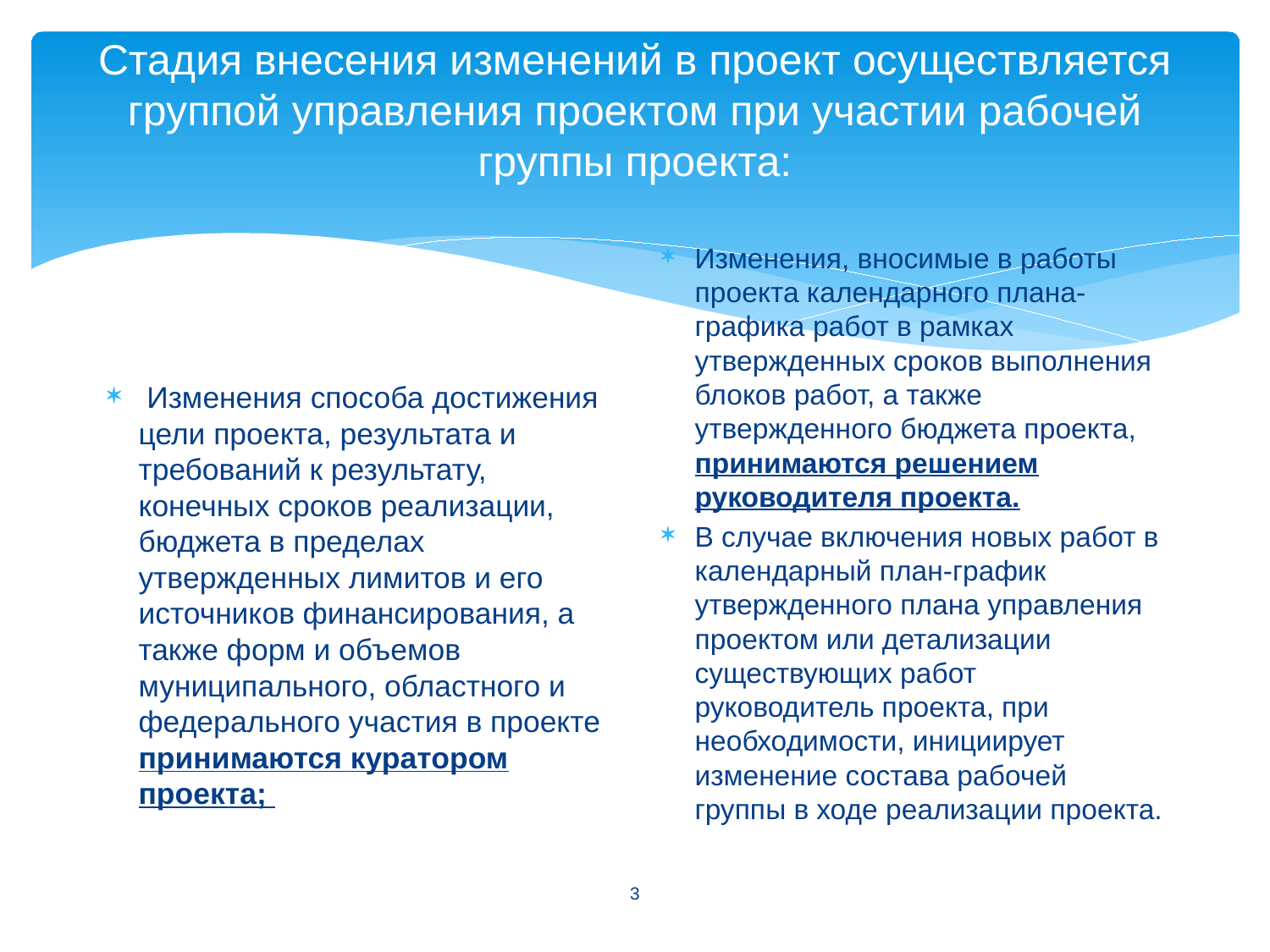

# Стадия внесения изменений в проект осуществляется группой управления проектом при участии рабочей группы проекта:
Изменения, вносимые в работы проекта календарного плана-графика работ в рамках утвержденных сроков выполнения блоков работ, а также утвержденного бюджета проекта, принимаются решением руководителя проекта.
В случае включения новых работ в календарный план-график утвержденного плана управления проектом или детализации существующих работ руководитель проекта, при необходимости, инициирует изменение состава рабочей группы в ходе реализации проекта.

 Изменения способа достижения цели проекта, результата и требований к результату, конечных сроков реализации, бюджета в пределах утвержденных лимитов и его источников финансирования, а также форм и объемов муниципального, областного и федерального участия в проекте принимаются куратором проекта;

3